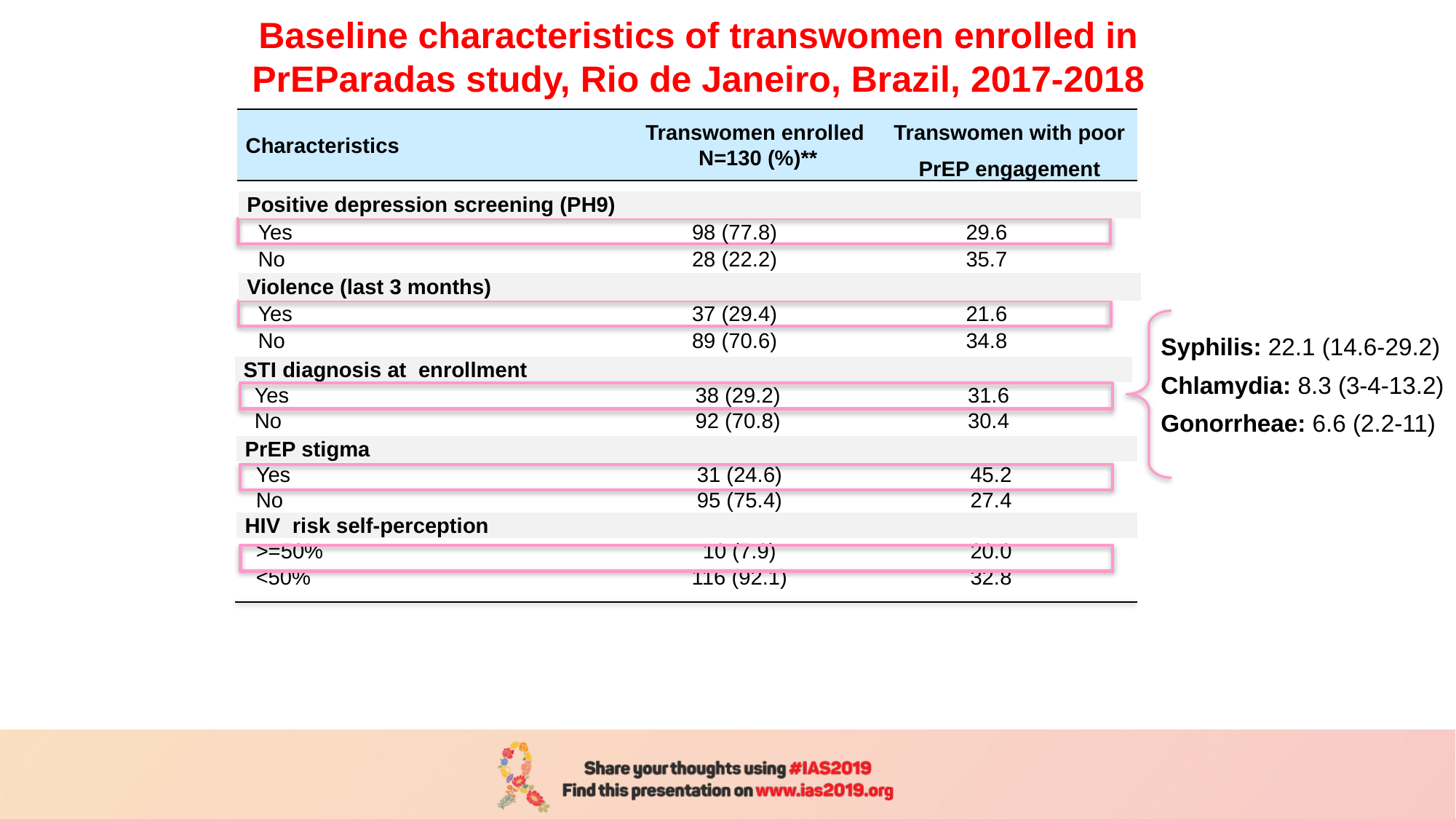

Baseline characteristics of transwomen enrolled in PrEParadas study, Rio de Janeiro, Brazil, 2017-2018
| Characteristics | Transwomen enrolled N=130 (%)\*\* | Transwomen with poor PrEP engagement |
| --- | --- | --- |
| Positive depression screening (PH9) |  |  |
| --- | --- | --- |
| Yes | 98 (77.8) | 29.6 |
| No | 28 (22.2) | 35.7 |
| Violence (last 3 months) |  |  |
| Yes | 37 (29.4) | 21.6 |
| No | 89 (70.6) | 34.8 |

Syphilis: 22.1 (14.6-29.2)
Chlamydia: 8.3 (3-4-13.2)
Gonorrheae: 6.6 (2.2-11)
| STI diagnosis at enrollment |  |  |
| --- | --- | --- |
| Yes | 38 (29.2) | 31.6 |
| No | 92 (70.8) | 30.4 |

| PrEP stigma |  |  |
| --- | --- | --- |
| Yes | 31 (24.6) | 45.2 |
| No | 95 (75.4) | 27.4 |
| HIV risk self-perception |  |  |
| >=50% | 10 (7.9) | 20.0 |
| <50% | 116 (92.1) | 32.8 |